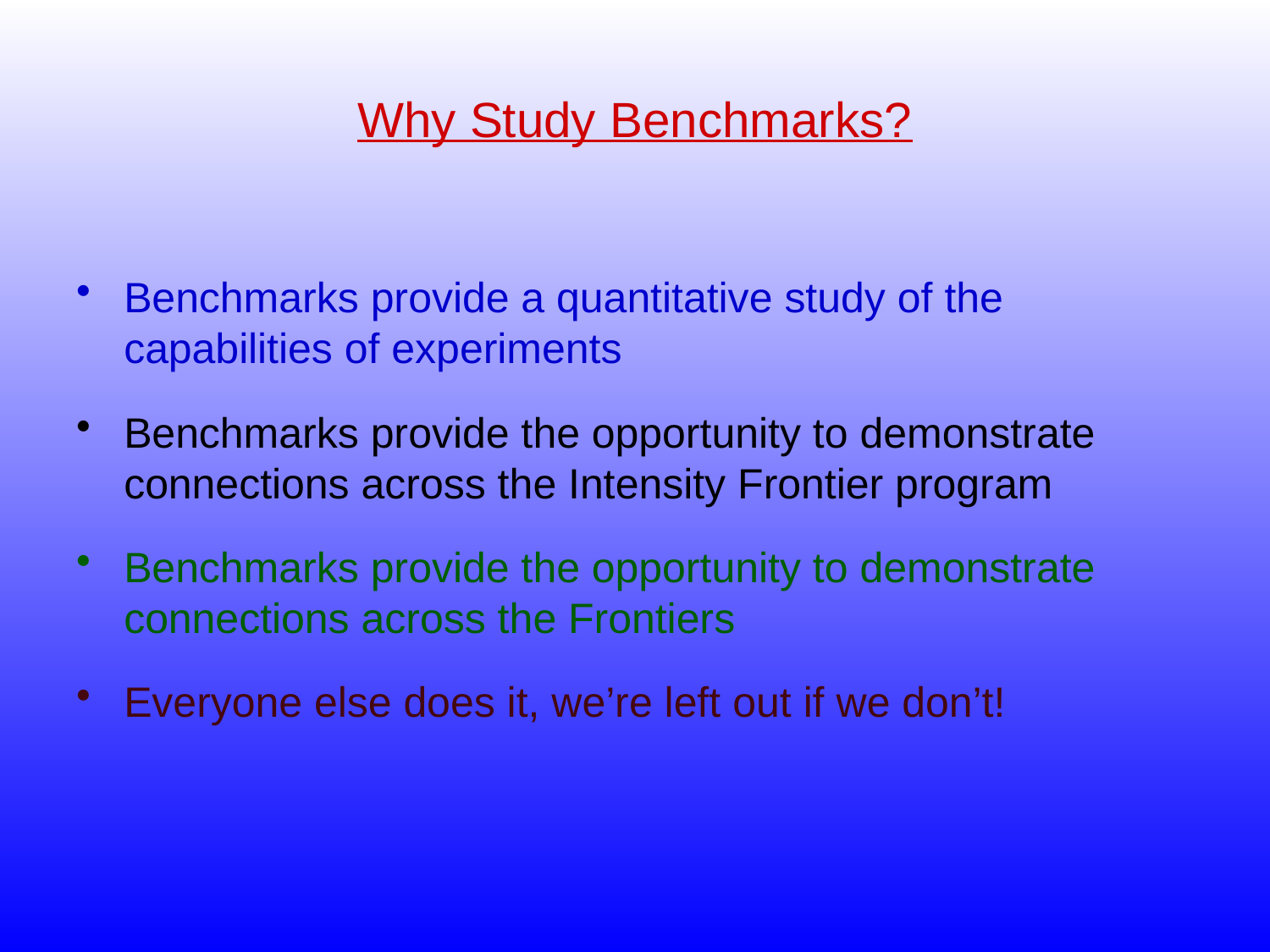

# Why Study Benchmarks?
Benchmarks provide a quantitative study of the capabilities of experiments

Benchmarks provide the opportunity to demonstrate connections across the Intensity Frontier program

Benchmarks provide the opportunity to demonstrate connections across the Frontiers

Everyone else does it, we’re left out if we don’t!